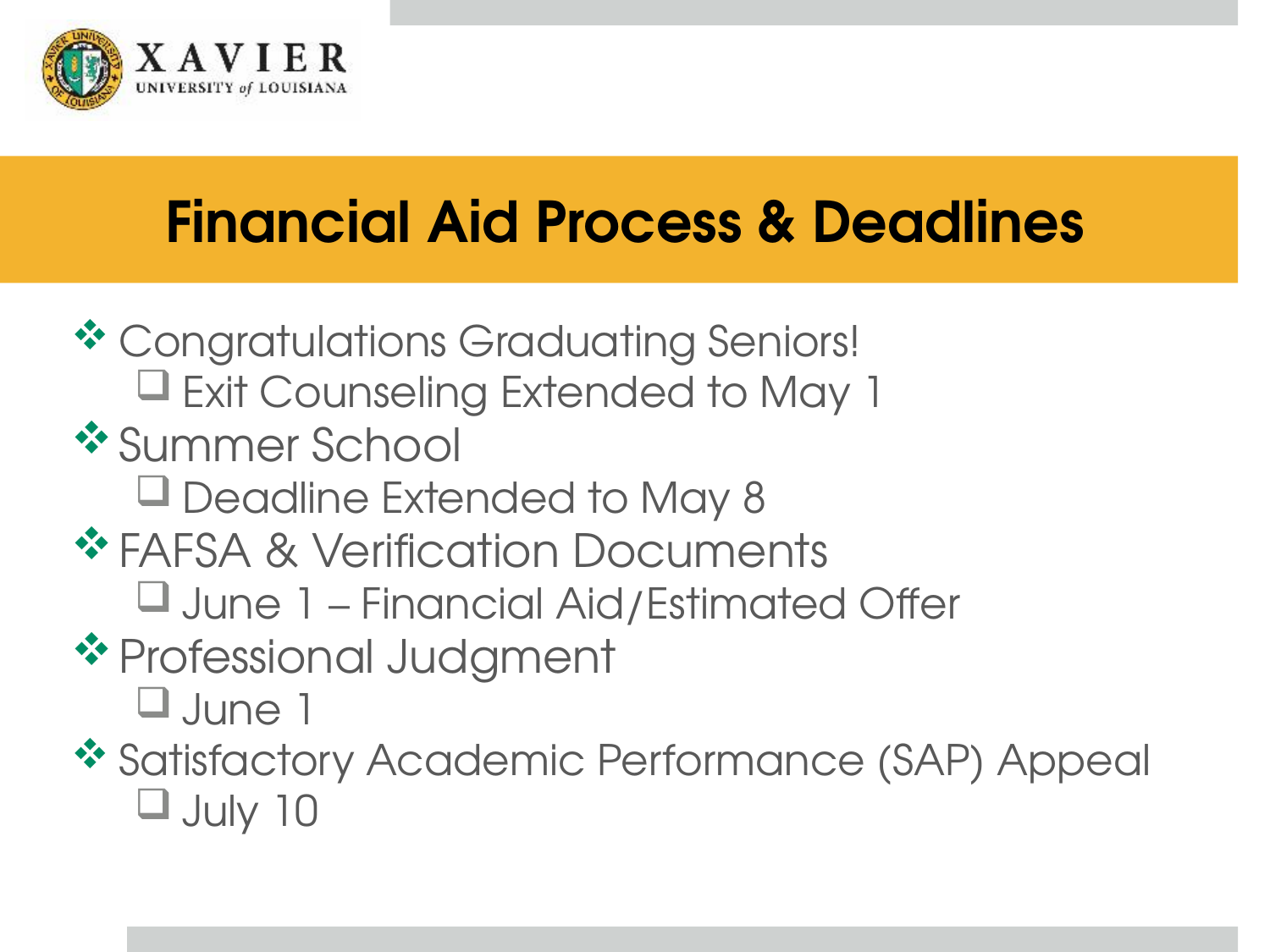

# Financial Aid Process & Deadlines
Congratulations Graduating Seniors!
Exit Counseling Extended to May 1
Summer School
Deadline Extended to May 8
FAFSA & Verification Documents
June 1 – Financial Aid/Estimated Offer
Professional Judgment
June 1
Satisfactory Academic Performance (SAP) Appeal
July 10